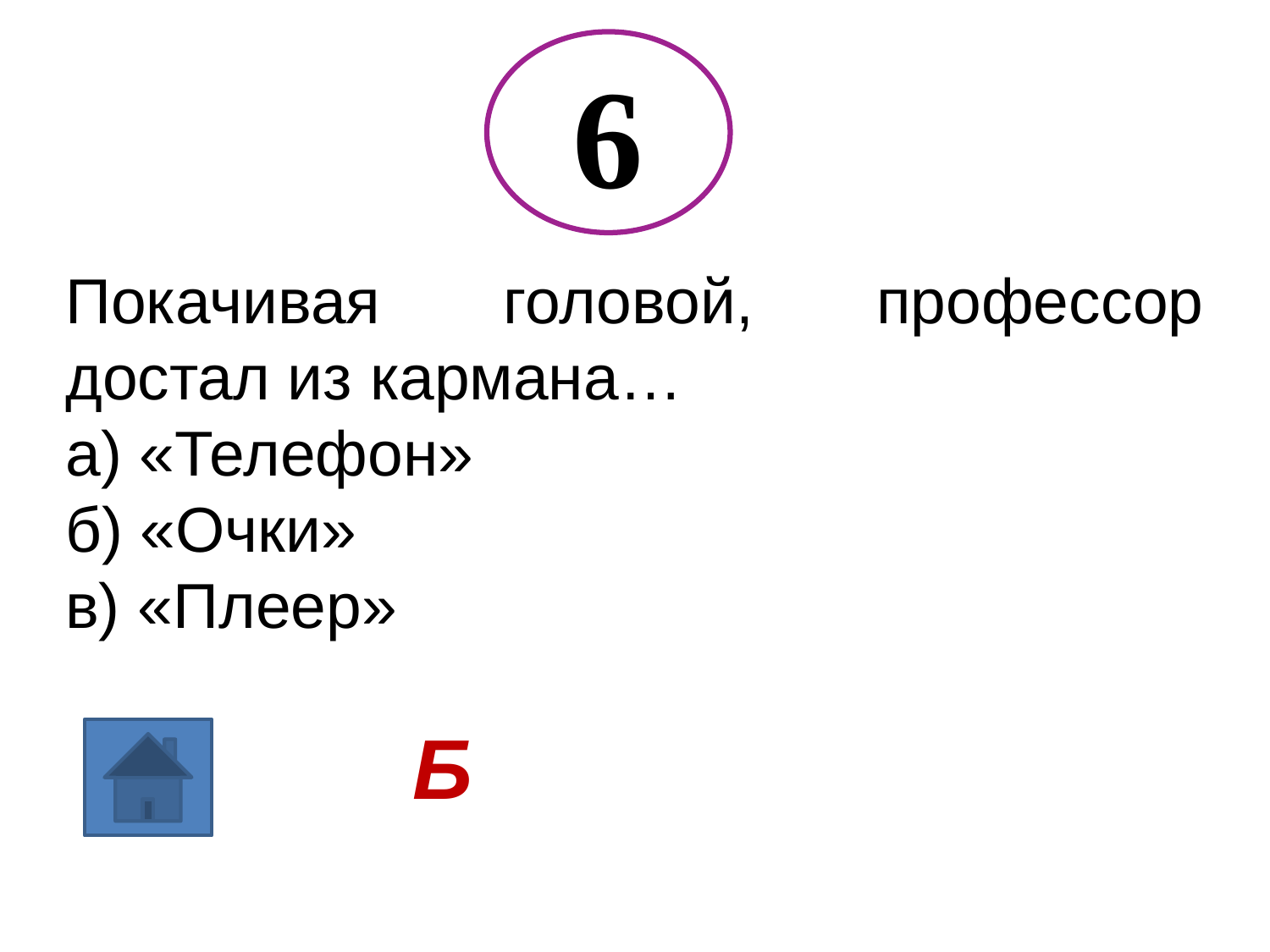

6
Покачивая головой, профессор достал из кармана…
а) «Телефон»
б) «Очки»
в) «Плеер»
Б